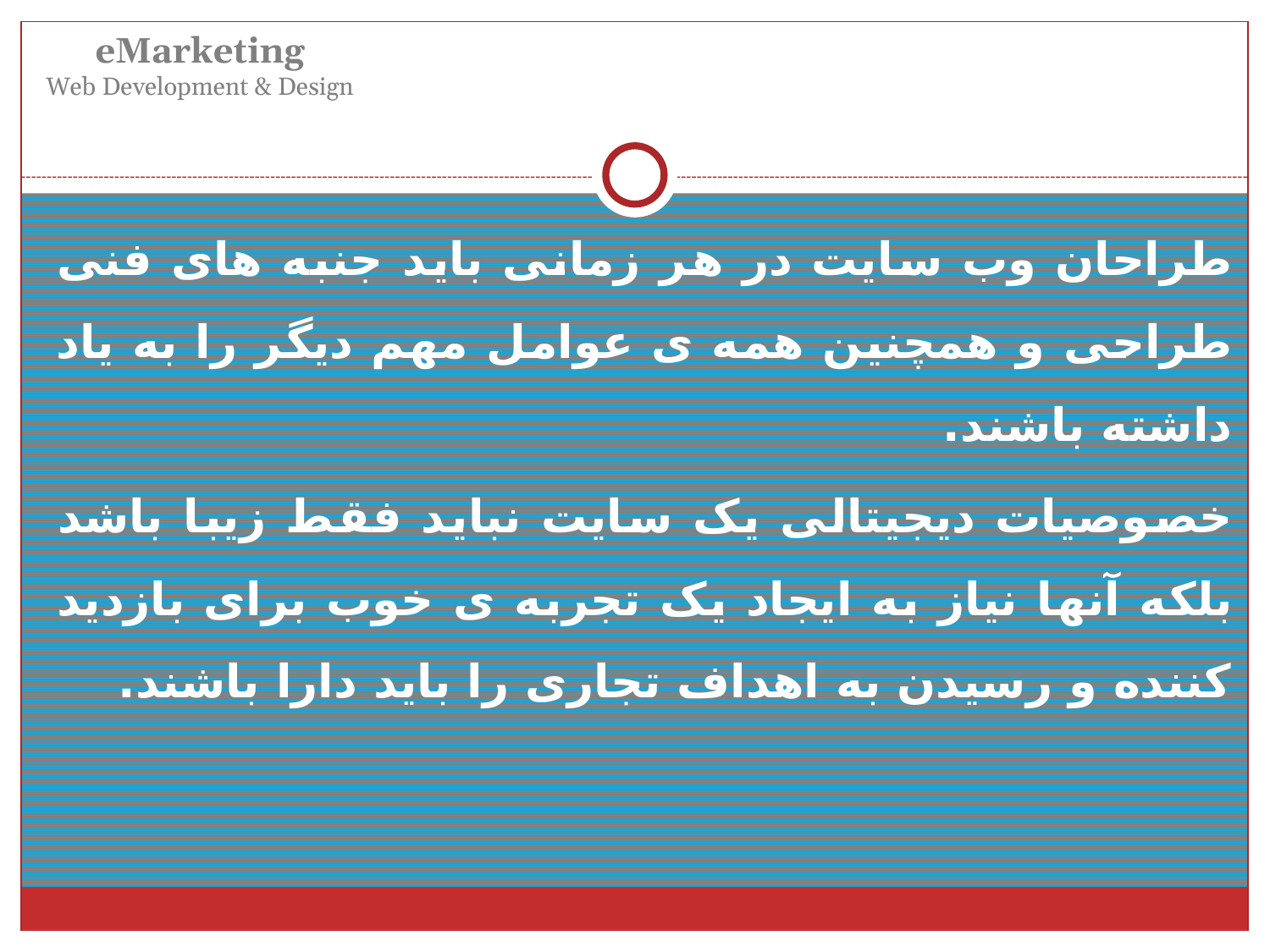

eMarketing
Web Development & Design
طراحان وب سایت در هر زمانی باید جنبه های فنی طراحی و همچنین همه ی عوامل مهم دیگر را به یاد داشته باشند.
خصوصیات دیجیتالی یک سایت نباید فقط زیبا باشد بلکه آنها نیاز به ایجاد یک تجربه ی خوب برای بازدید کننده و رسیدن به اهداف تجاری را باید دارا باشند.